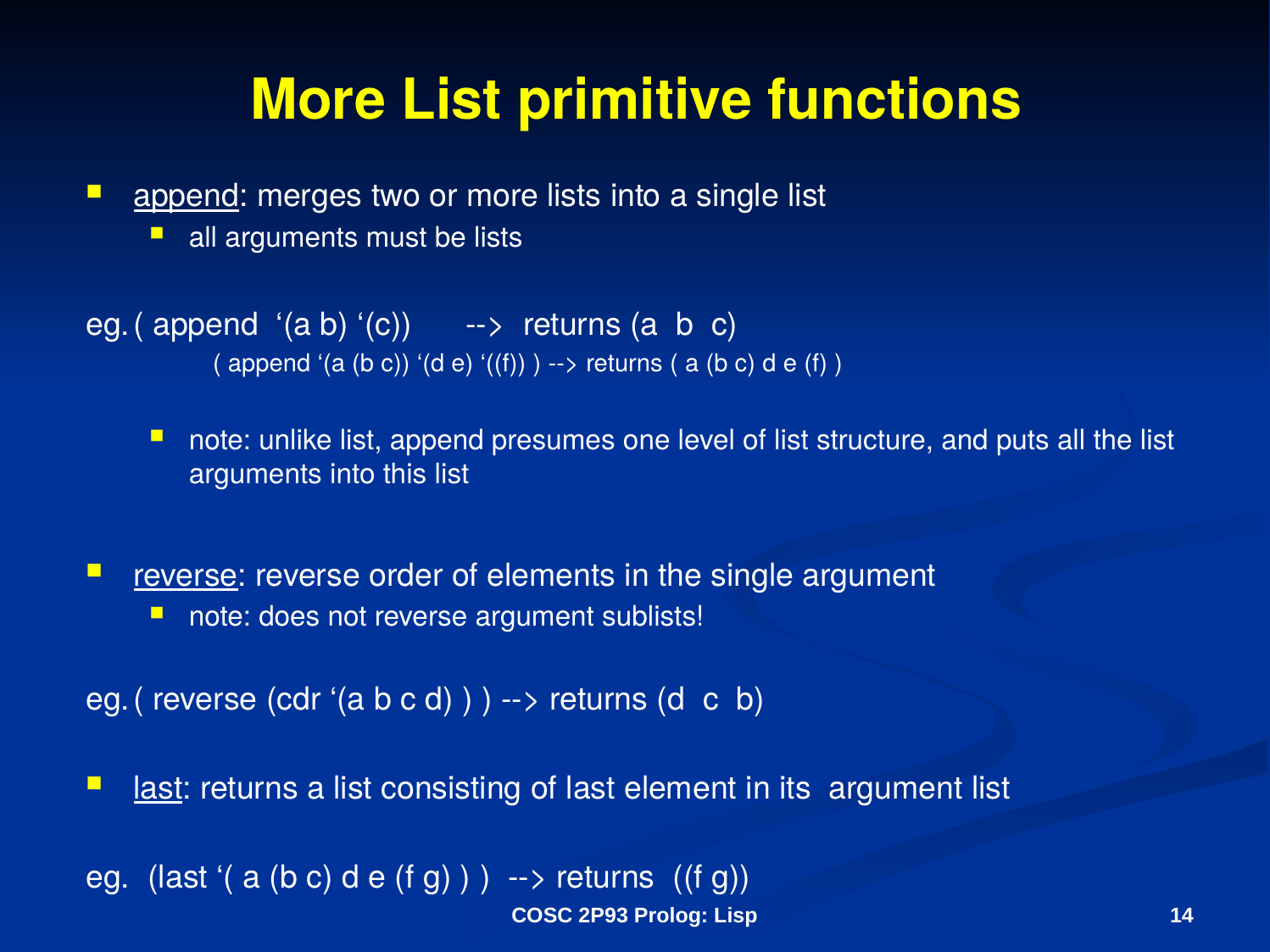

# More List primitive functions
append: merges two or more lists into a single list
all arguments must be lists

eg.	( append  ‘(a b) ‘(c))      -->  returns (a  b  c)
( append ‘(a (b c)) ‘(d e) ‘((f)) ) --> returns ( a (b c) d e (f) )

note: unlike list, append presumes one level of list structure, and puts all the list arguments into this list

reverse: reverse order of elements in the single argument
note: does not reverse argument sublists!

eg.	( reverse (cdr ‘(a b c d) ) ) --> returns (d  c  b)

last: returns a list consisting of last element in its  argument list

eg.  (last ‘( a (b c) d e (f g) ) )  --> returns  ((f g))
COSC 2P93 Prolog: Lisp
14